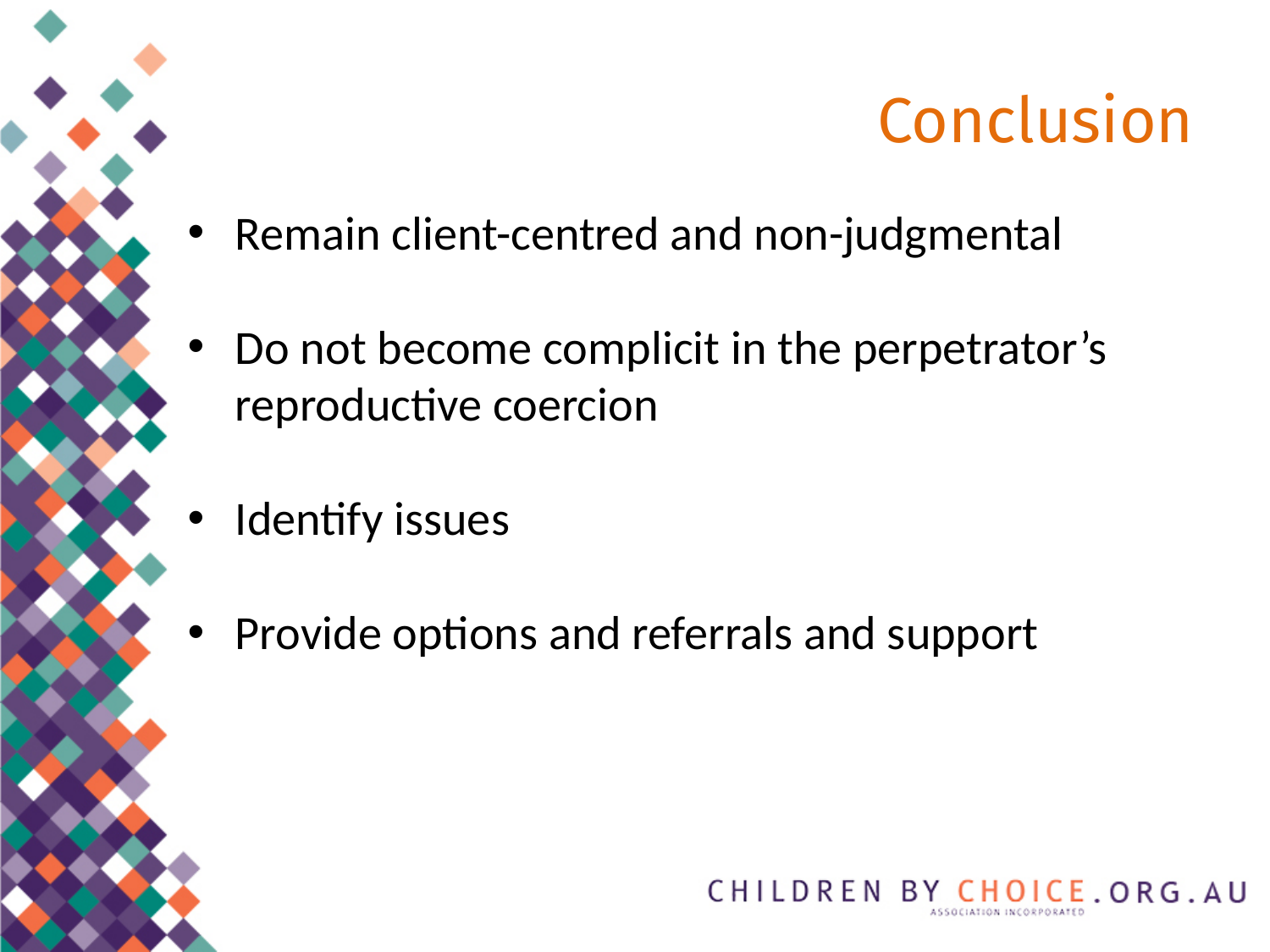

# Conclusion
Remain client-centred and non-judgmental

Do not become complicit in the perpetrator’s reproductive coercion

Identify issues

Provide options and referrals and support